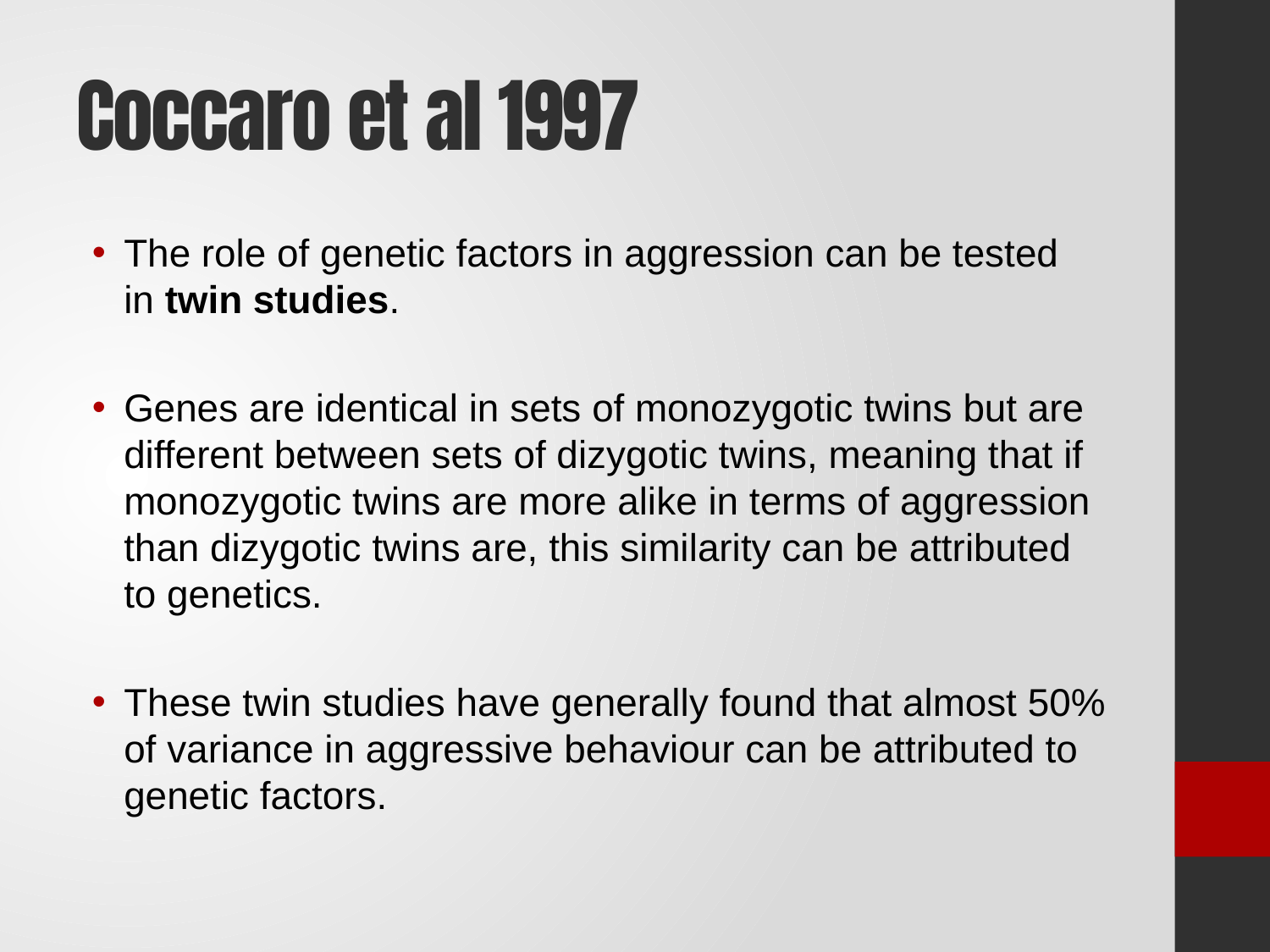

# Coccaro et al 1997
The role of genetic factors in aggression can be tested in twin studies.

Genes are identical in sets of monozygotic twins but are different between sets of dizygotic twins, meaning that if monozygotic twins are more alike in terms of aggression than dizygotic twins are, this similarity can be attributed to genetics.

These twin studies have generally found that almost 50% of variance in aggressive behaviour can be attributed to genetic factors.